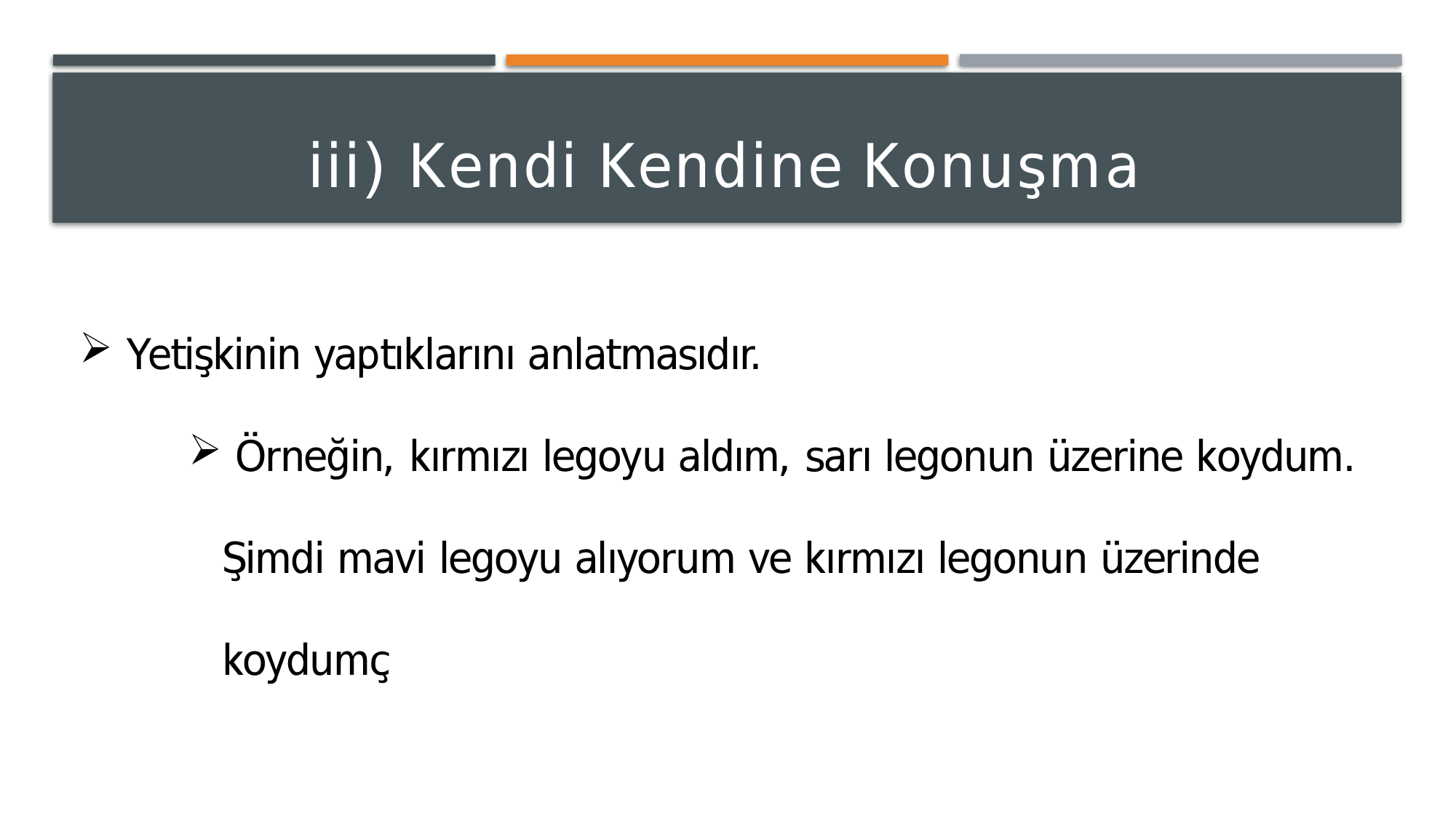

# iii) Kendi Kendine Konuşma
 Yetişkinin yaptıklarını anlatmasıdır.
 Örneğin, kırmızı legoyu aldım, sarı legonun üzerine koydum. Şimdi mavi legoyu alıyorum ve kırmızı legonun üzerinde koydumç